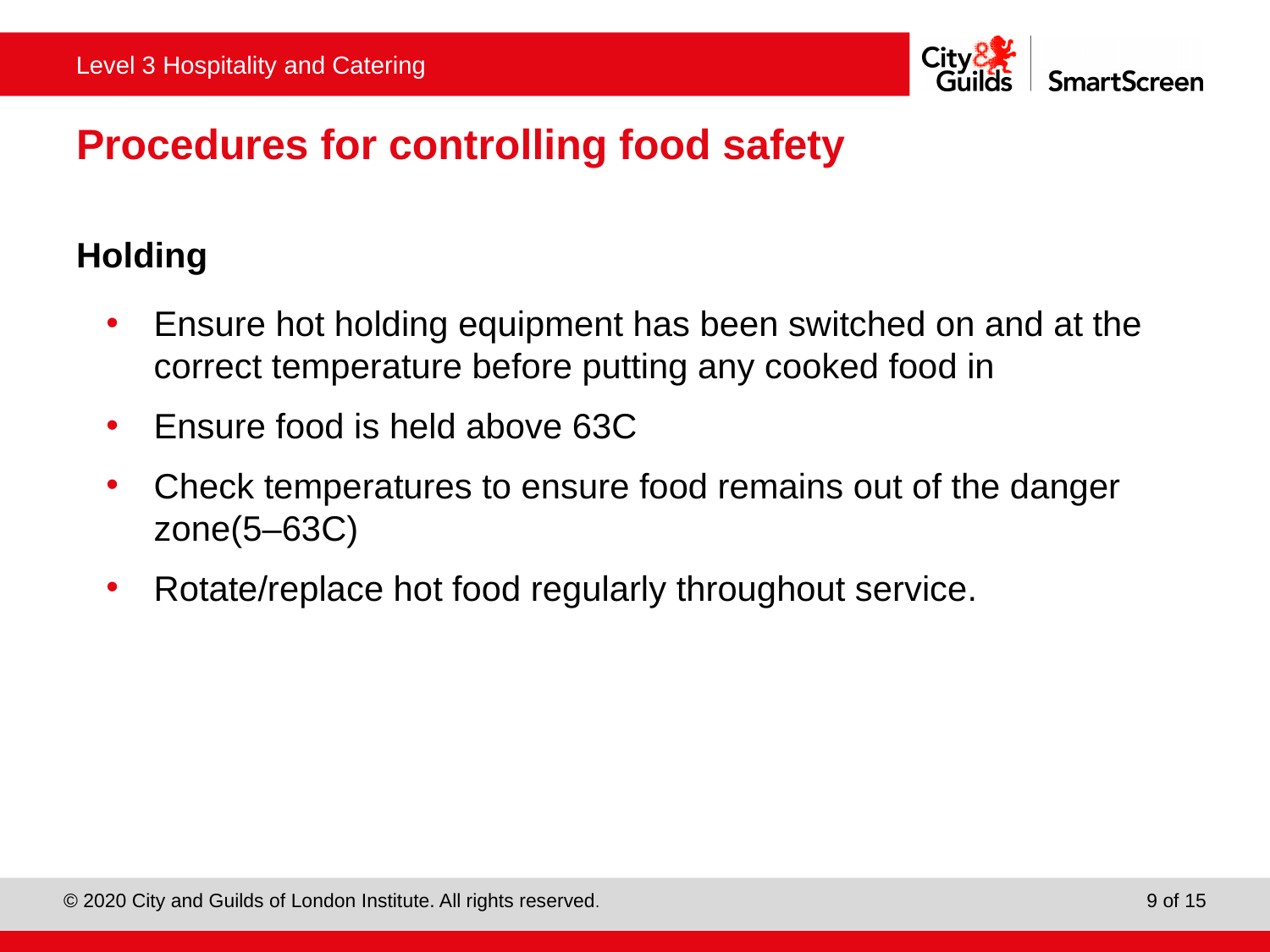

# Procedures for controlling food safety
Holding
Ensure hot holding equipment has been switched on and at the correct temperature before putting any cooked food in
Ensure food is held above 63C
Check temperatures to ensure food remains out of the danger zone(5–63C)
Rotate/replace hot food regularly throughout service.